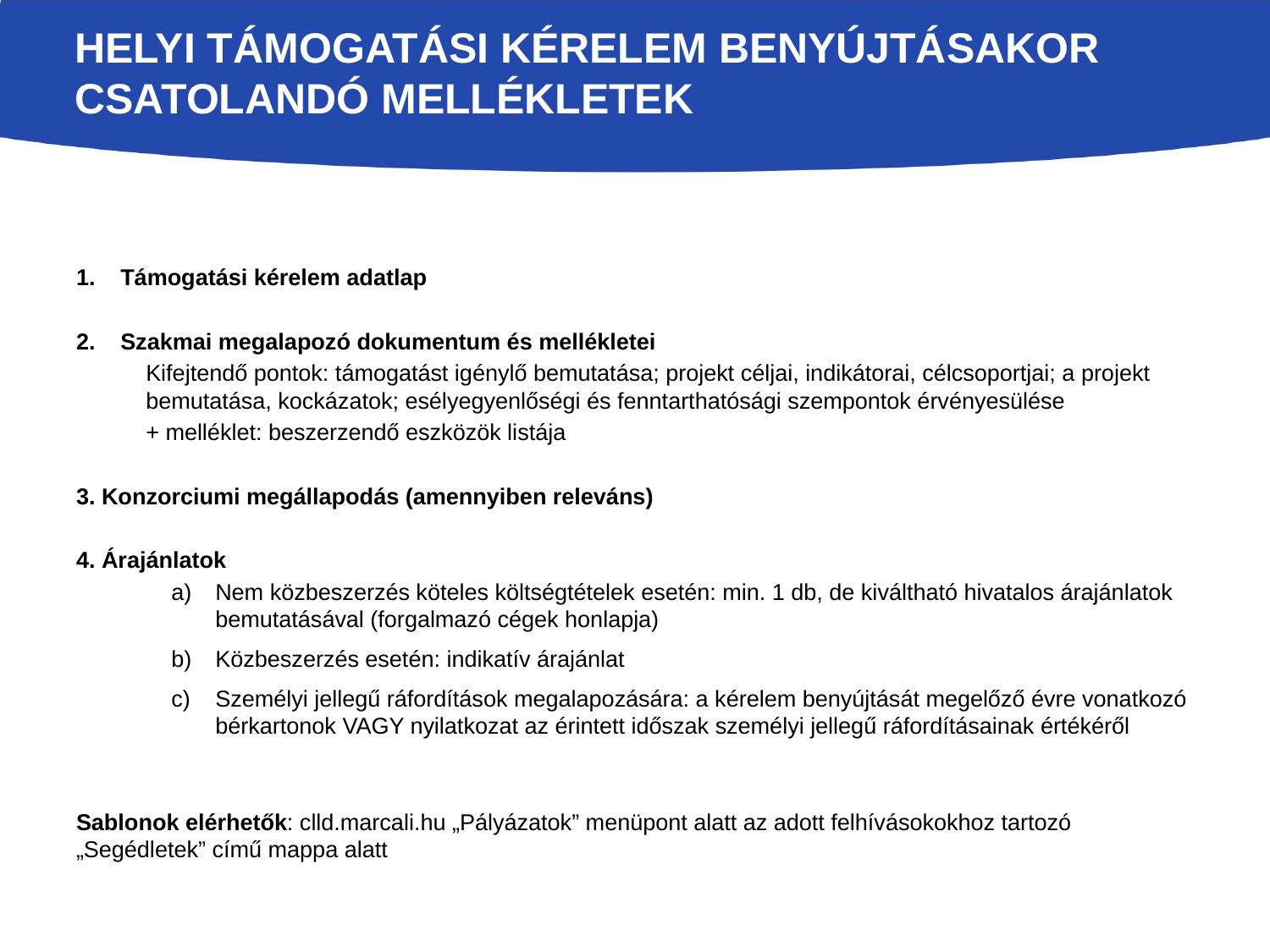

# Helyi támogatási kérelem benyújtásakor csatolandó mellékletek

Támogatási kérelem adatlap

Szakmai megalapozó dokumentum és mellékletei
Kifejtendő pontok: támogatást igénylő bemutatása; projekt céljai, indikátorai, célcsoportjai; a projekt bemutatása, kockázatok; esélyegyenlőségi és fenntarthatósági szempontok érvényesülése
+ melléklet: beszerzendő eszközök listája

3. Konzorciumi megállapodás (amennyiben releváns)

4. Árajánlatok
Nem közbeszerzés köteles költségtételek esetén: min. 1 db, de kiváltható hivatalos árajánlatok bemutatásával (forgalmazó cégek honlapja)
Közbeszerzés esetén: indikatív árajánlat
Személyi jellegű ráfordítások megalapozására: a kérelem benyújtását megelőző évre vonatkozó bérkartonok VAGY nyilatkozat az érintett időszak személyi jellegű ráfordításainak értékéről

Sablonok elérhetők: clld.marcali.hu „Pályázatok” menüpont alatt az adott felhívásokokhoz tartozó „Segédletek” című mappa alatt